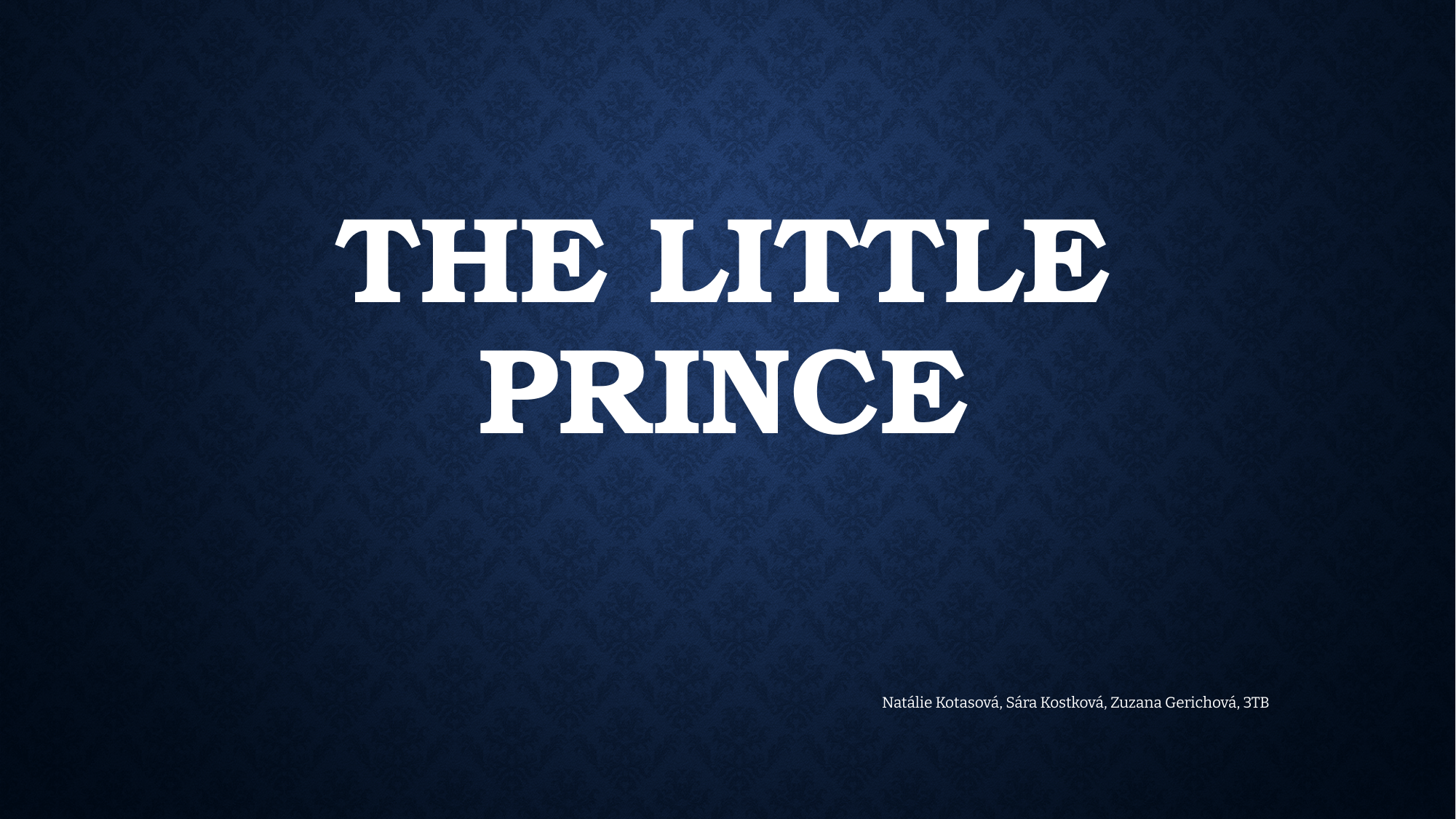

# The little prince
Natálie Kotasová, Sára Kostková, Zuzana Gerichová, 3TB